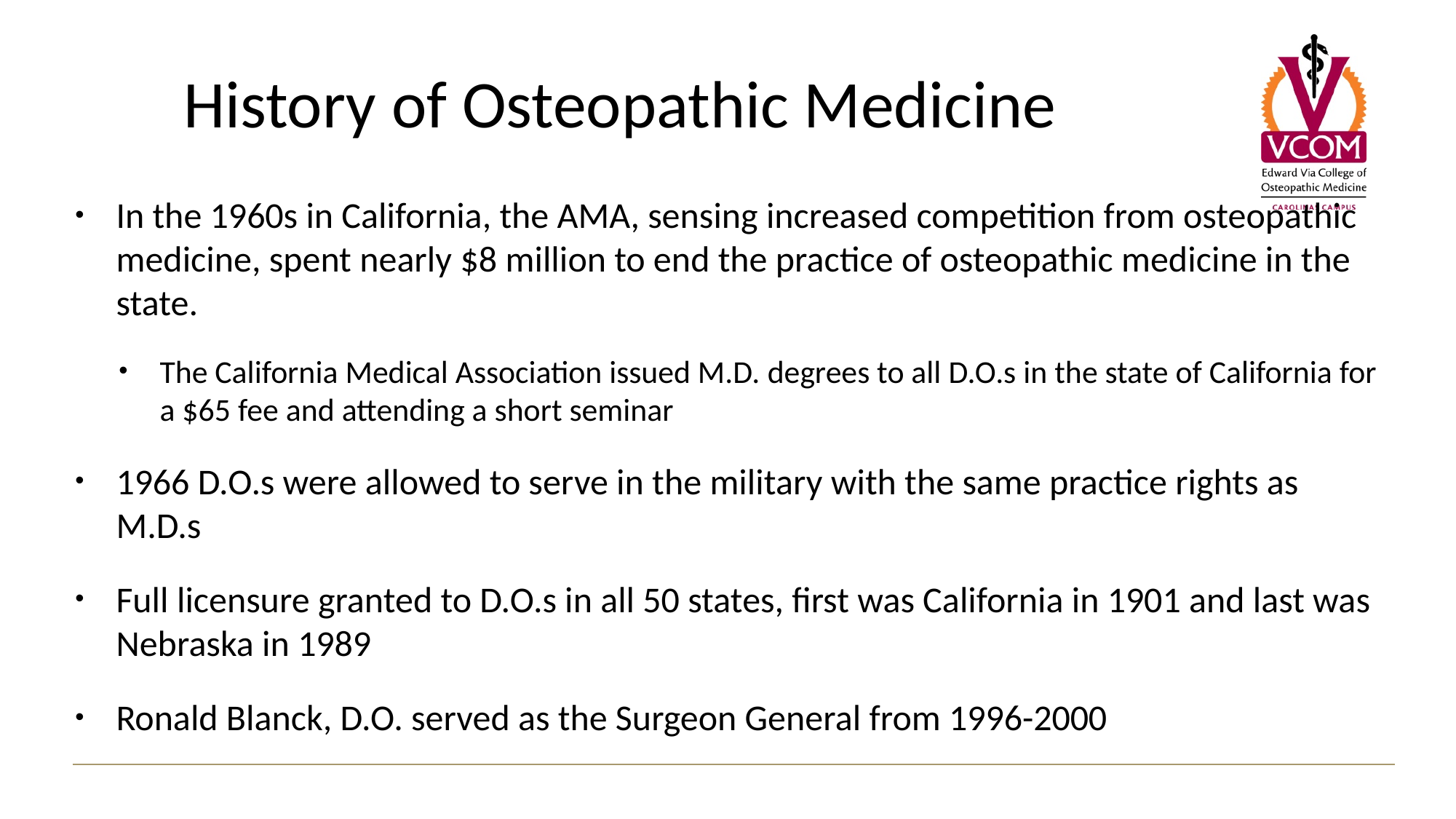

History of Osteopathic Medicine
In the 1960s in California, the AMA, sensing increased competition from osteopathic medicine, spent nearly $8 million to end the practice of osteopathic medicine in the state.
The California Medical Association issued M.D. degrees to all D.O.s in the state of California for a $65 fee and attending a short seminar
1966 D.O.s were allowed to serve in the military with the same practice rights as M.D.s
Full licensure granted to D.O.s in all 50 states, first was California in 1901 and last was Nebraska in 1989
Ronald Blanck, D.O. served as the Surgeon General from 1996-2000